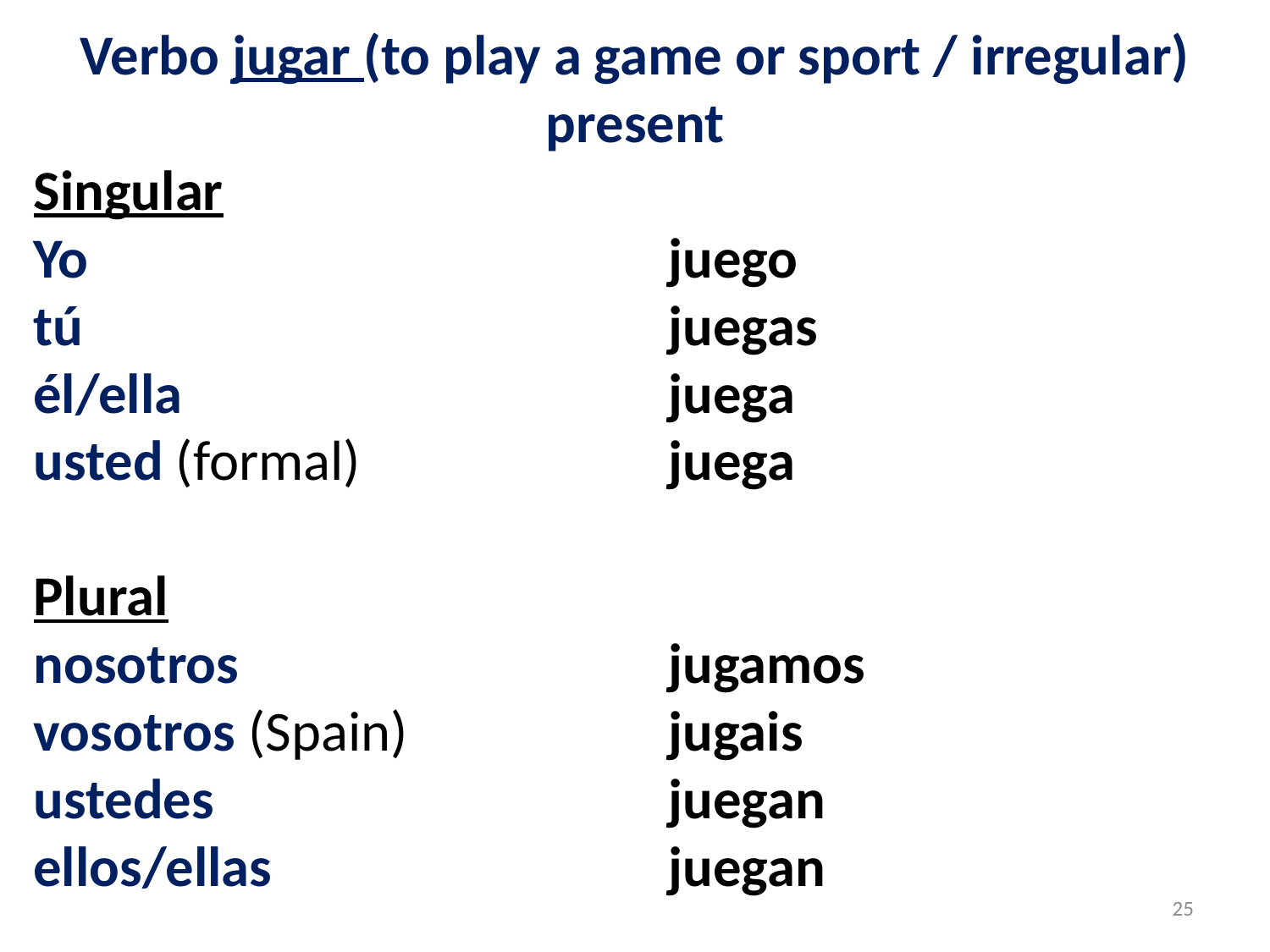

Verbo jugar (to play a game or sport / irregular) present
Singular
Yo					juego
tú					juegas
él/ella				juega
usted (formal) 			juega

Plural
nosotros				jugamos
vosotros (Spain)		 	jugais
ustedes				juegan
ellos/ellas				juegan

25